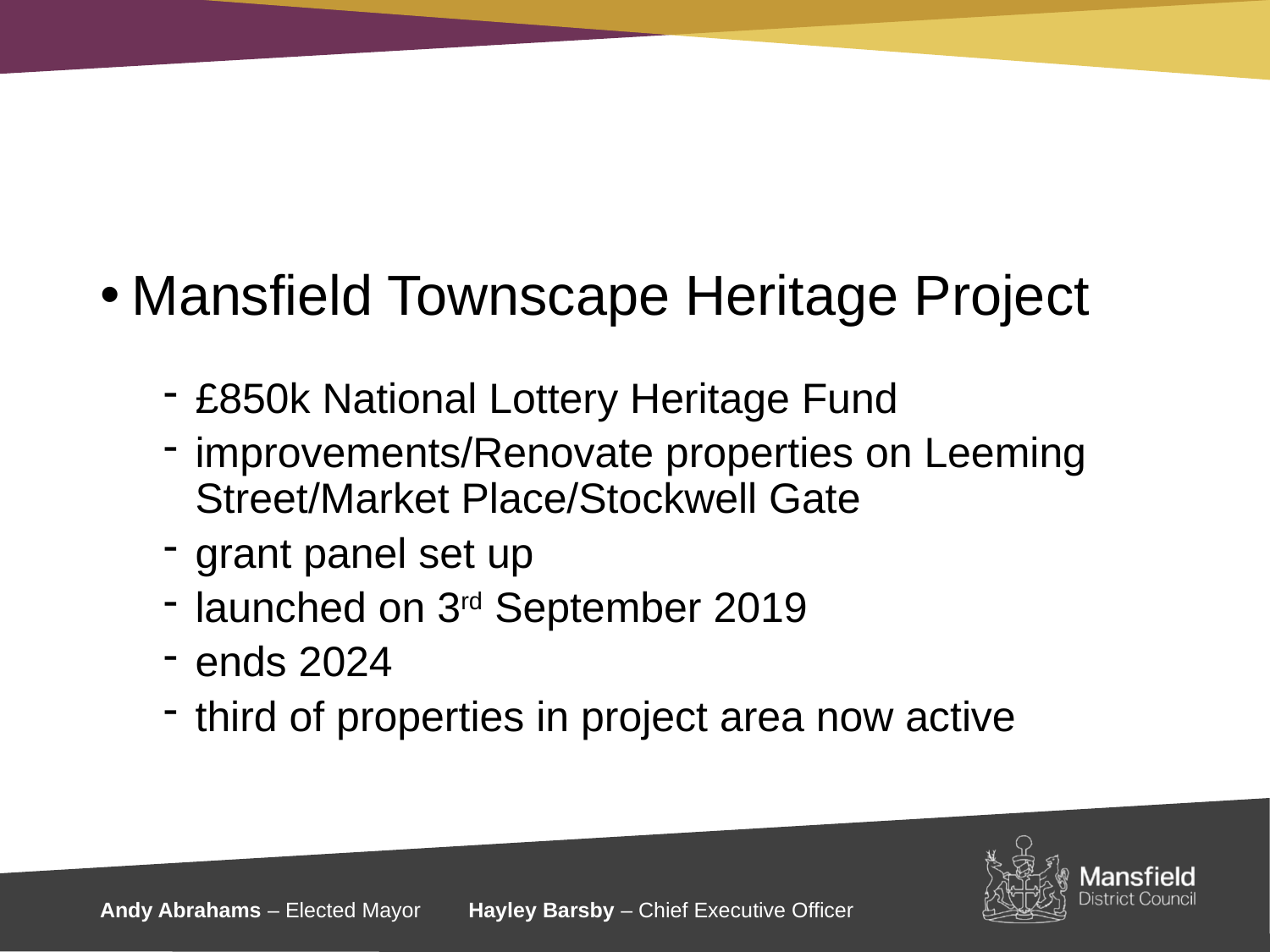

#

Mansfield Townscape Heritage Project

£850k National Lottery Heritage Fund
improvements/Renovate properties on Leeming Street/Market Place/Stockwell Gate
grant panel set up
launched on 3rd September 2019
ends 2024
third of properties in project area now active